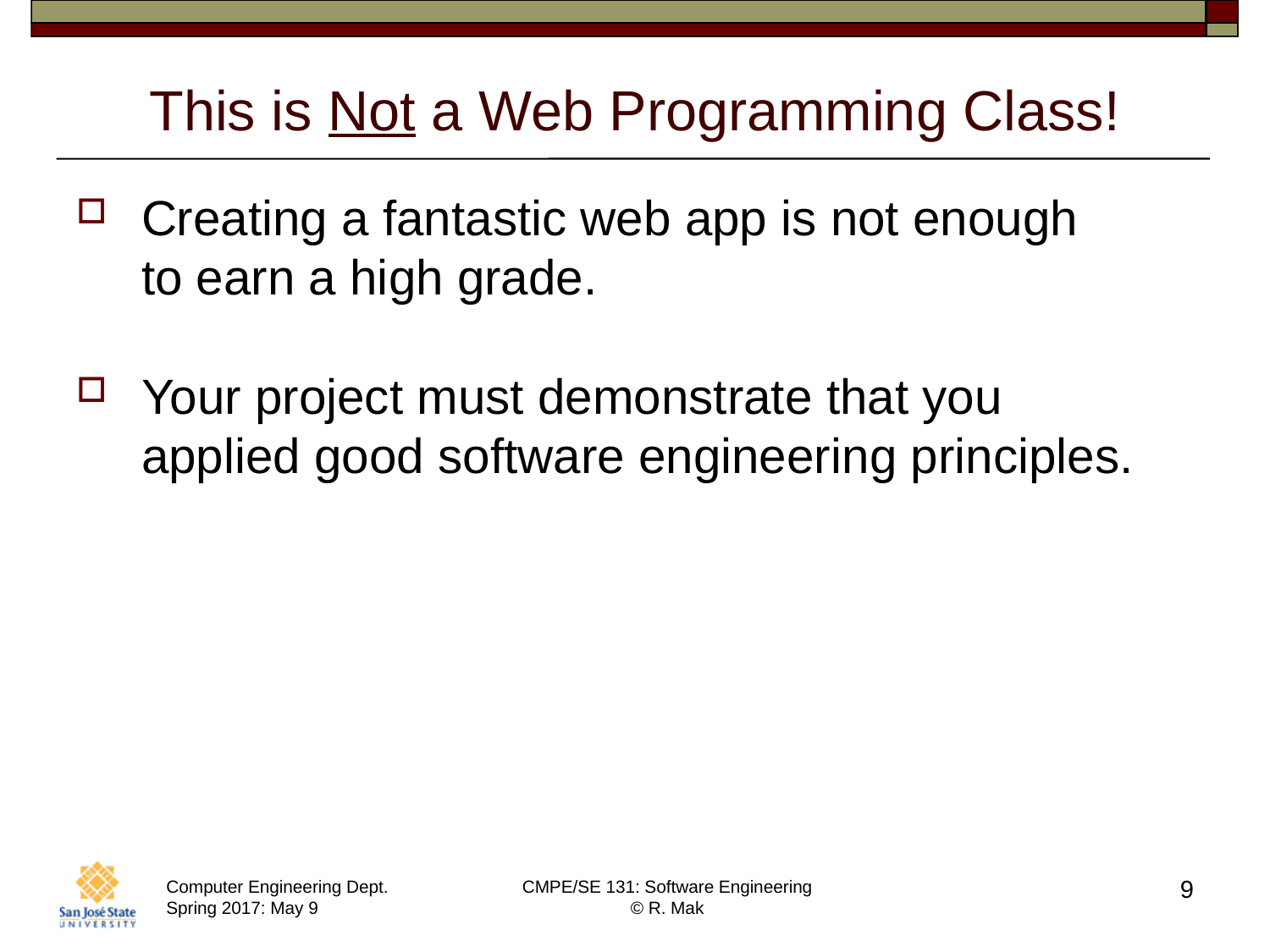

# This is Not a Web Programming Class!
Creating a fantastic web app is not enough
to earn a high grade.

Your project must demonstrate that you
applied good software engineering principles.
9